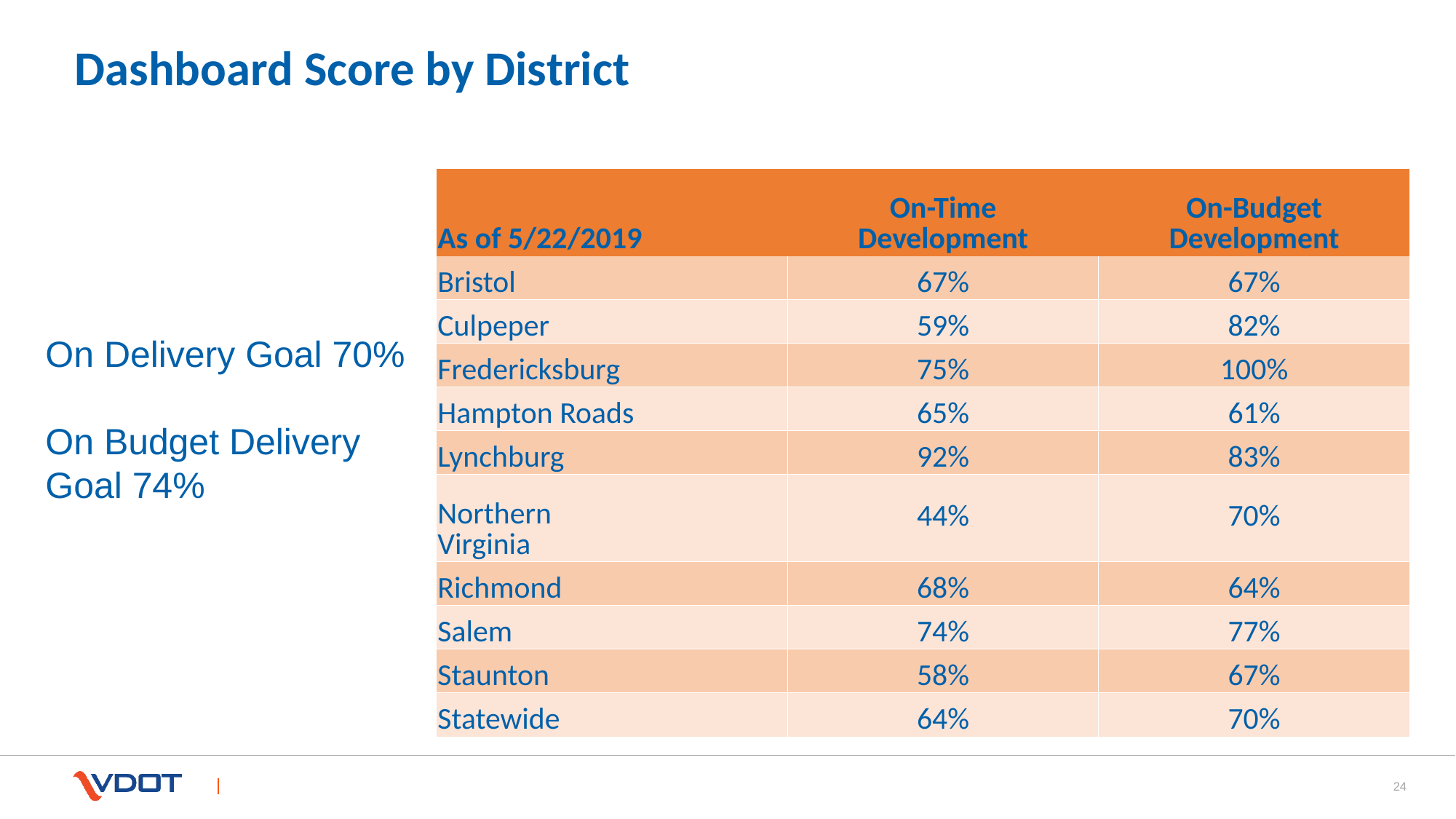

# Dashboard Score by District
|  |  |  |
| --- | --- | --- |
| As of 5/22/2019 | On-Time Development | On-Budget Development |
| Bristol | 67% | 67% |
| Culpeper | 59% | 82% |
| Fredericksburg | 75% | 100% |
| Hampton Roads | 65% | 61% |
| Lynchburg | 92% | 83% |
| Northern Virginia | 44% | 70% |
| Richmond | 68% | 64% |
| Salem | 74% | 77% |
| Staunton | 58% | 67% |
| Statewide | 64% | 70% |

On Delivery Goal 70%

On Budget Delivery Goal 74%

24